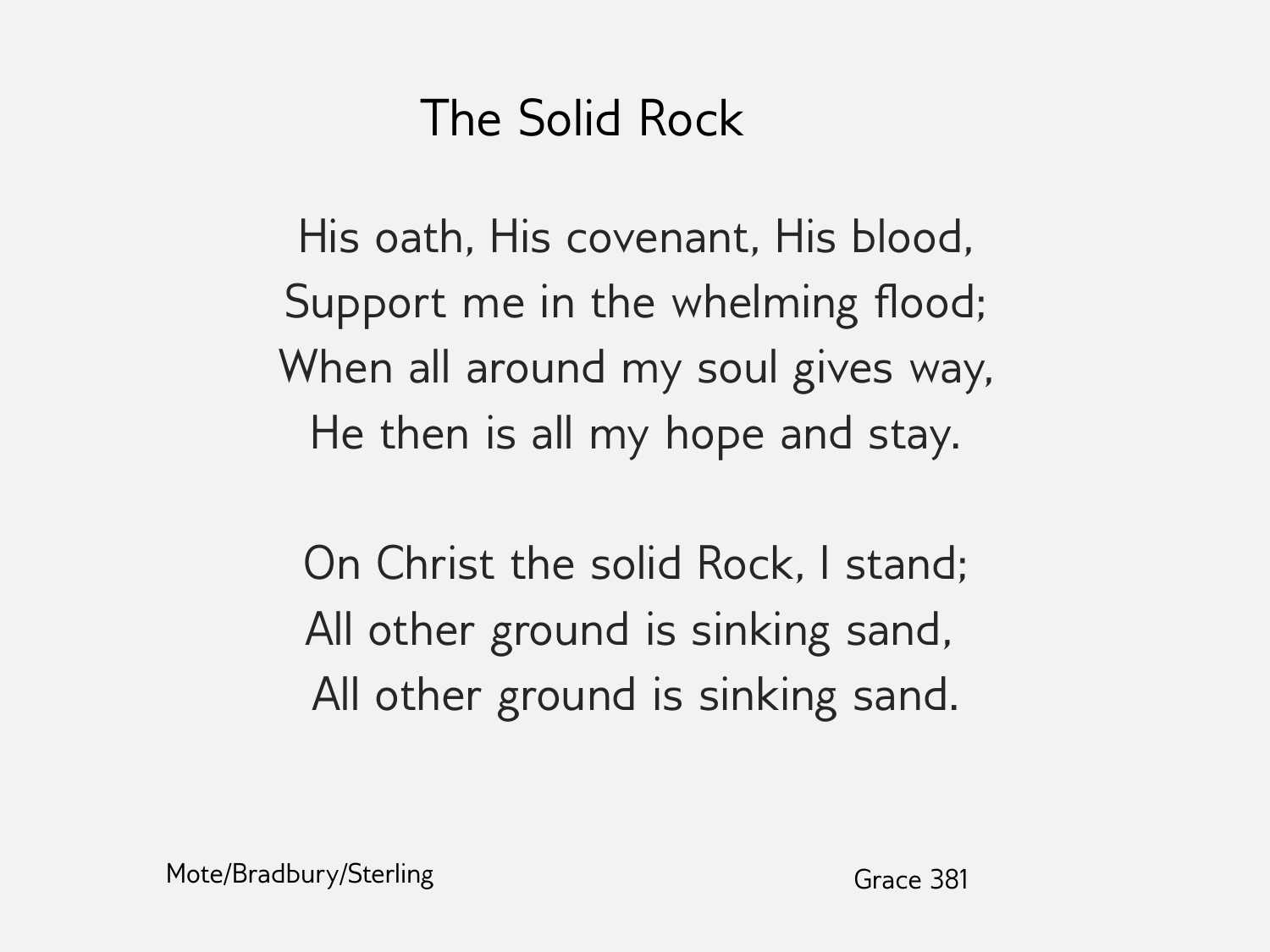

The Solid Rock
His oath, His covenant, His blood,
Support me in the whelming flood;
When all around my soul gives way,
He then is all my hope and stay.

On Christ the solid Rock, I stand;
All other ground is sinking sand,
All other ground is sinking sand.
Mote/Bradbury/Sterling
Grace 381